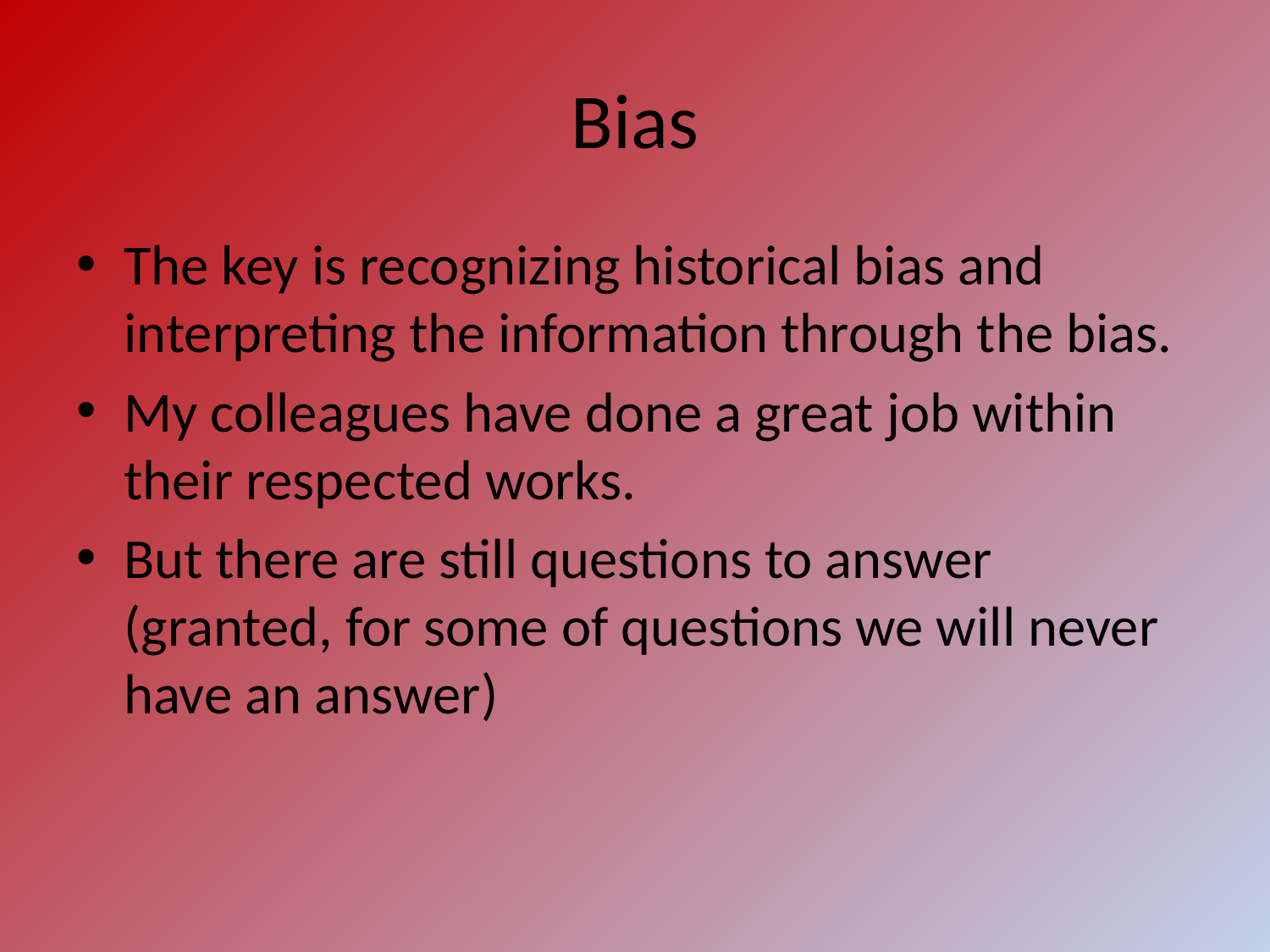

# Bias
The key is recognizing historical bias and interpreting the information through the bias.
My colleagues have done a great job within their respected works.
But there are still questions to answer (granted, for some of questions we will never have an answer)